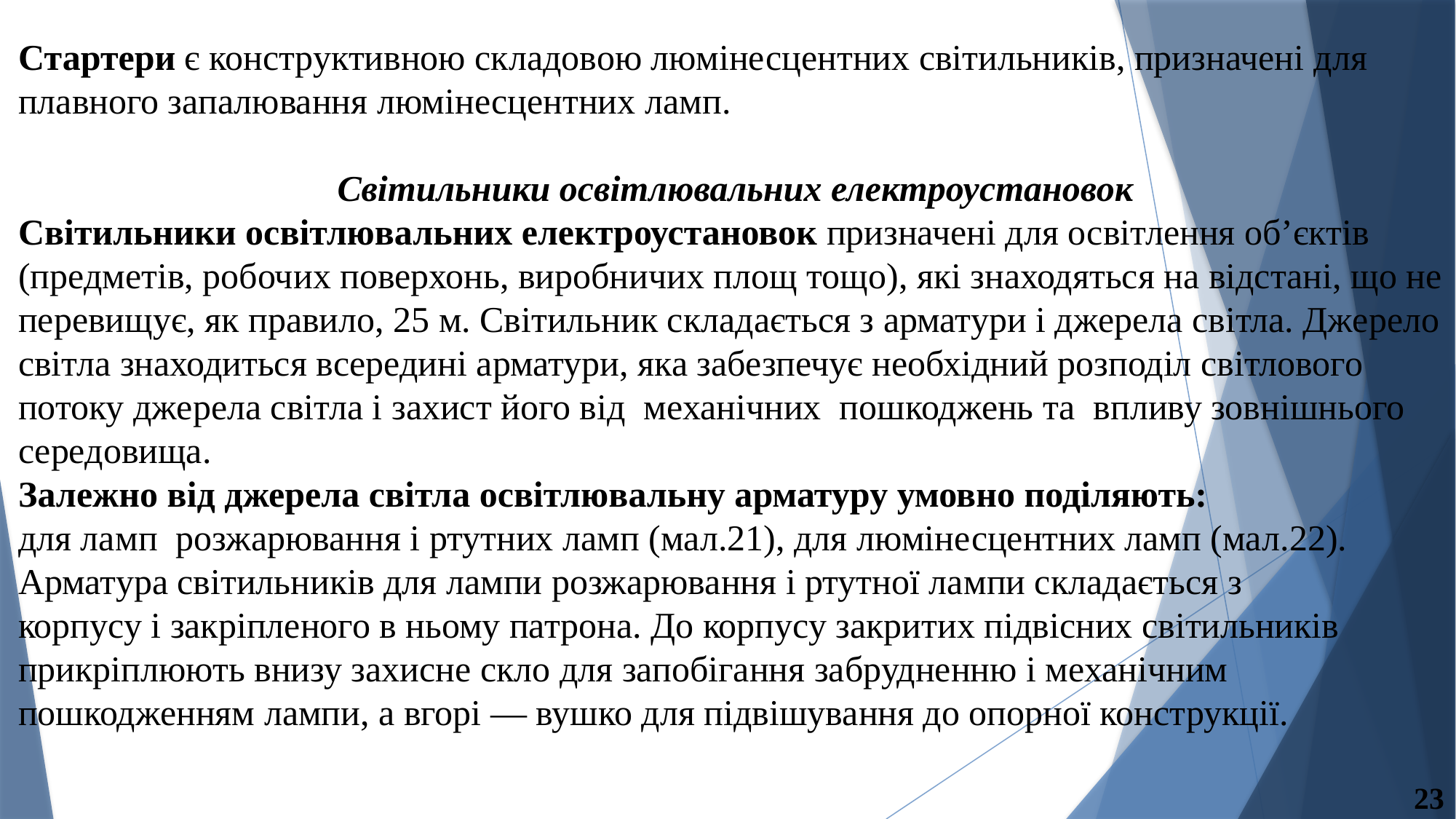

Стартери є конструктивною складовою люмінесцентних світильників, призначені для плавного запалювання люмінесцентних ламп.

Світильники освітлювальних електроустановок
Світильники освітлювальних електроустановок призначені для освітлення об’єктів (предметів, робочих поверхонь, виробничих площ тощо), які знаходяться на відстані, що не перевищує, як правило, 25 м. Світильник складається з арматури і джерела світла. Джерело світла знаходиться всередині арматури, яка забезпечує необхідний розподіл світлового
потоку джерела світла і захист його від  механічних  пошкоджень та  впливу зовнішнього середовища.
Залежно від джерела світла освітлювальну арматуру умовно поділяють:
для ламп  розжарювання і ртутних ламп (мал.21), для люмінесцентних ламп (мал.22).
Арматура світильників для лампи розжарювання і ртутної лампи складається з
корпусу і закріпленого в ньому патрона. До корпусу закритих підвісних світильників
прикріплюють внизу захисне скло для запобігання забрудненню і механічним
пошкодженням лампи, а вгорі — вушко для підвішування до опорної конструкції.
23